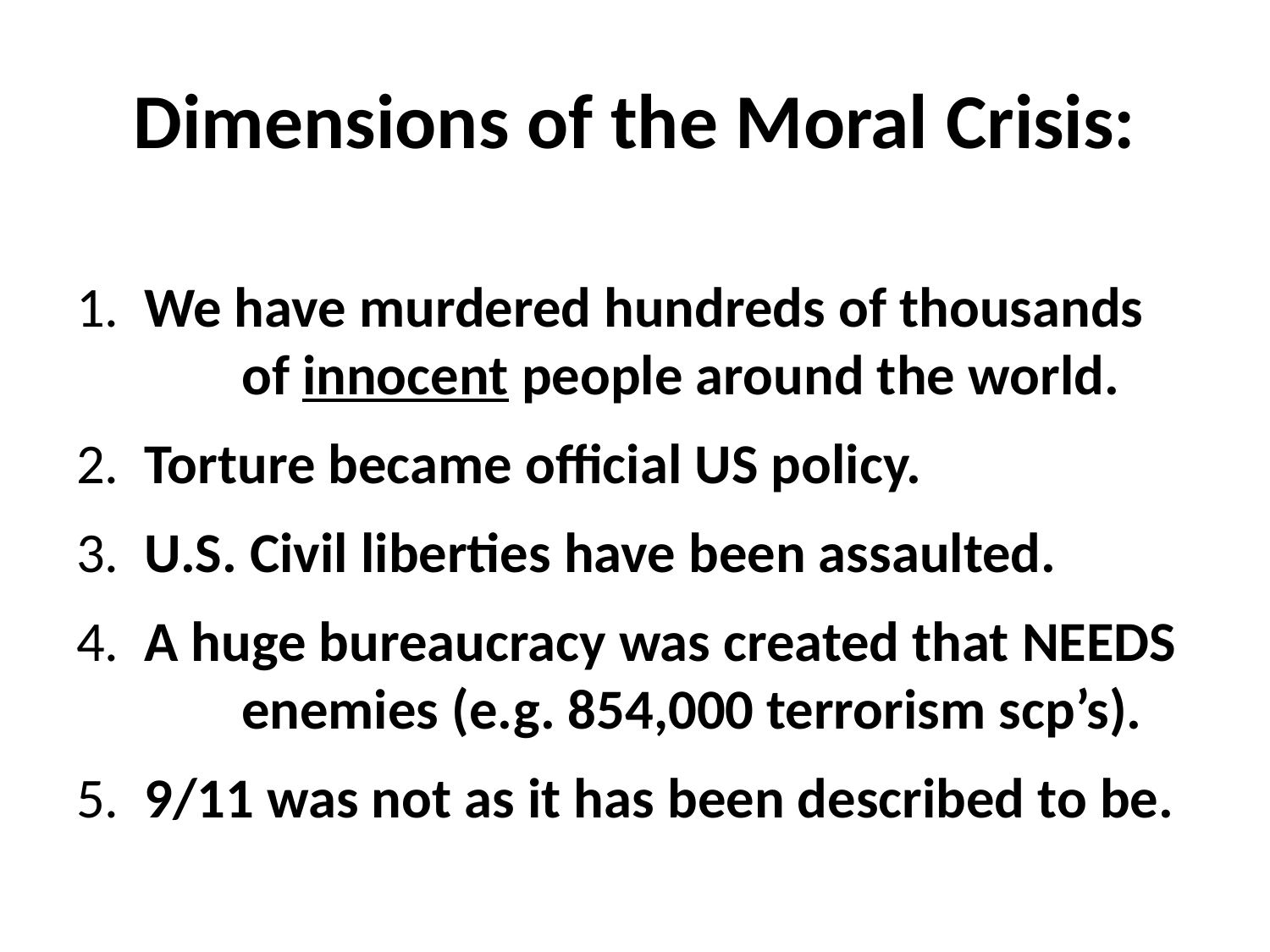

# Dimensions of the Moral Crisis:
1.  We have murdered hundreds of thousands
             of innocent people around the world.
2.  Torture became official US policy.
3.  U.S. Civil liberties have been assaulted.
4.  A huge bureaucracy was created that NEEDS
             enemies (e.g. 854,000 terrorism scp’s).
5.  9/11 was not as it has been described to be.